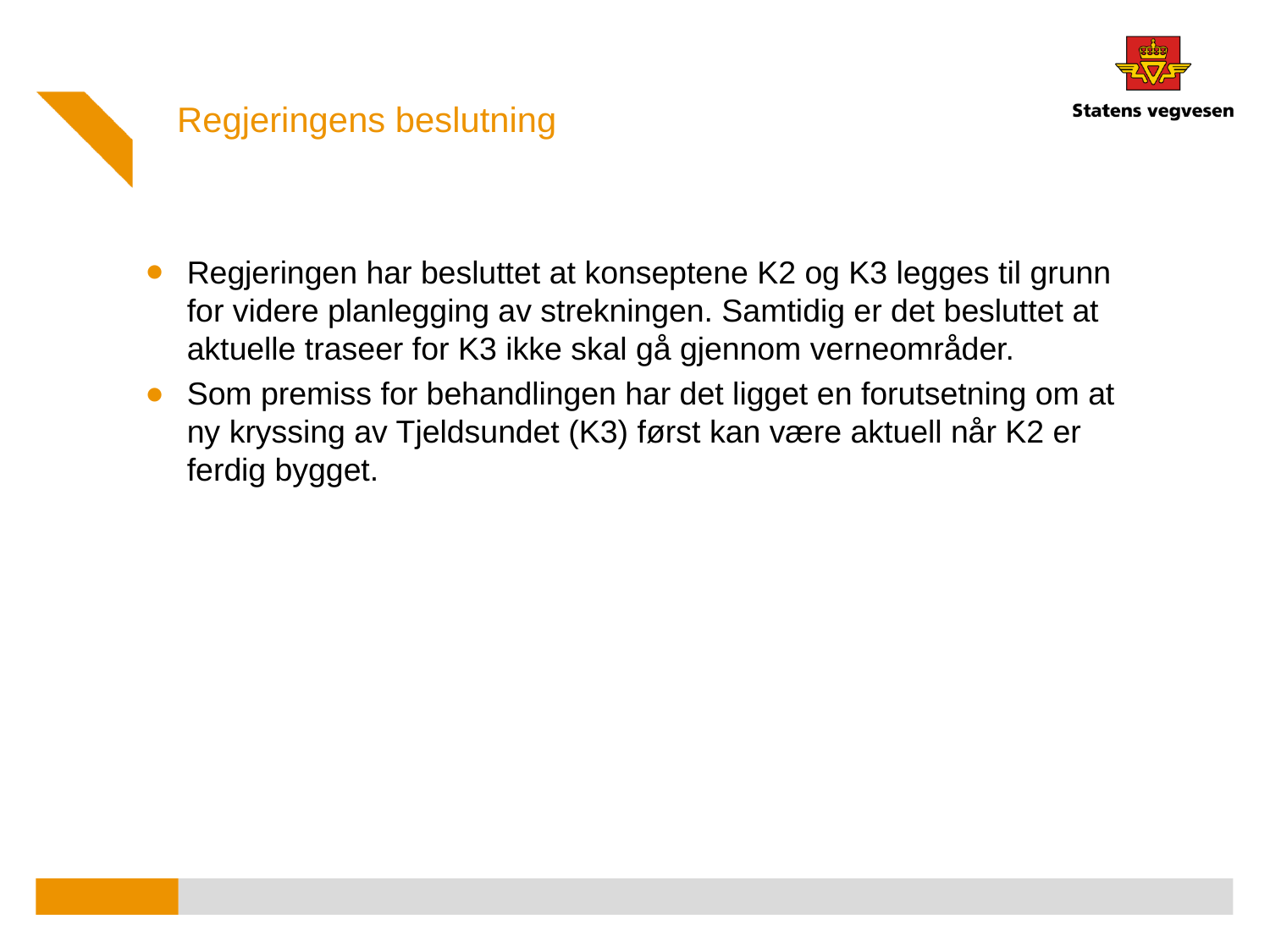

Regjeringens beslutning

Regjeringen har besluttet at konseptene K2 og K3 legges til grunn for videre planlegging av strekningen. Samtidig er det besluttet at aktuelle traseer for K3 ikke skal gå gjennom verneområder.
Som premiss for behandlingen har det ligget en forutsetning om at ny kryssing av Tjeldsundet (K3) først kan være aktuell når K2 er ferdig bygget.